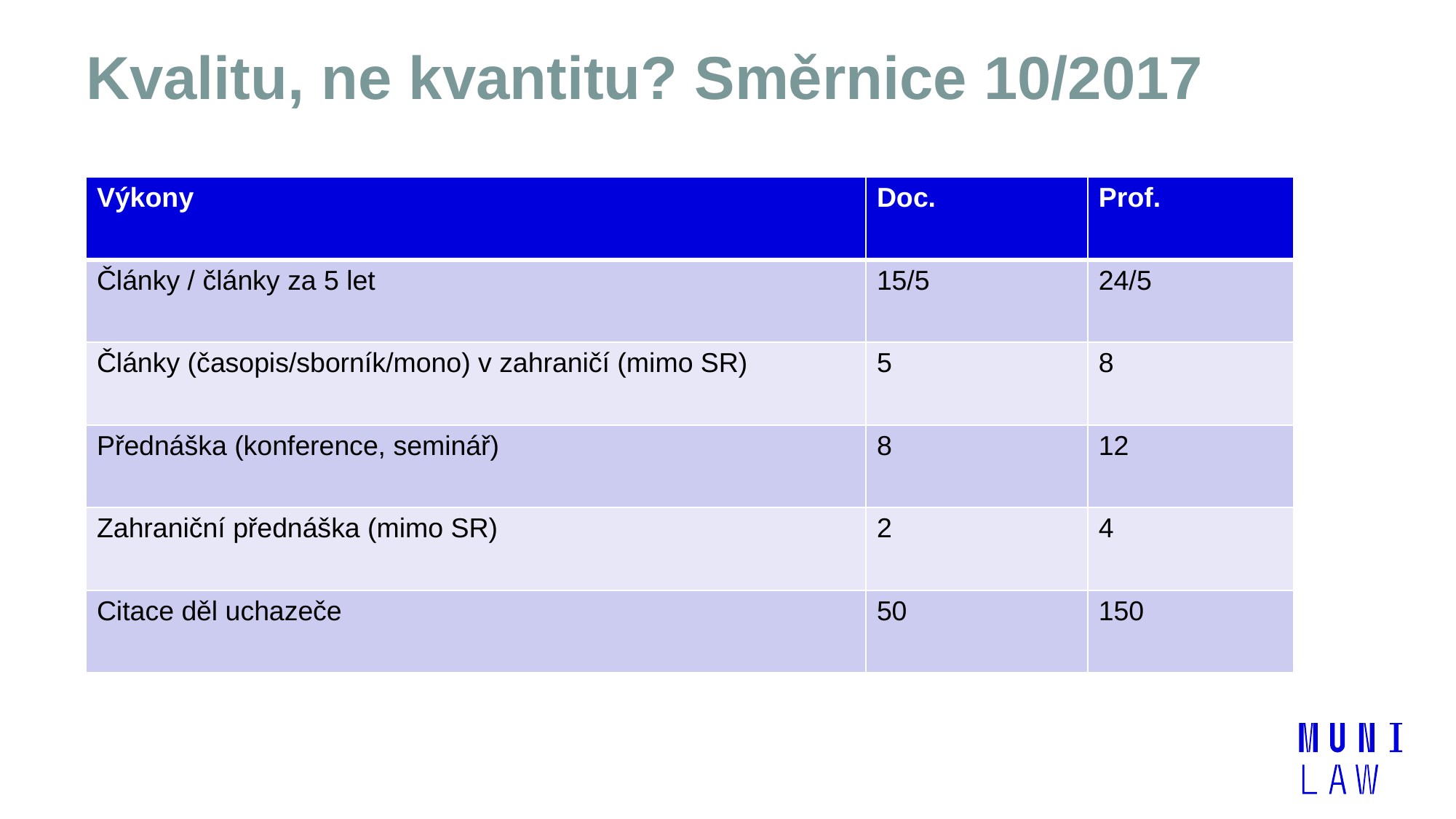

# Kvalitu, ne kvantitu? Směrnice 10/2017

| Výkony | Doc. | Prof. |
| --- | --- | --- |
| Články / články za 5 let | 15/5 | 24/5 |
| Články (časopis/sborník/mono) v zahraničí (mimo SR) | 5 | 8 |
| Přednáška (konference, seminář) | 8 | 12 |
| Zahraniční přednáška (mimo SR) | 2 | 4 |
| Citace děl uchazeče | 50 | 150 |
|  |  |
| --- | --- |